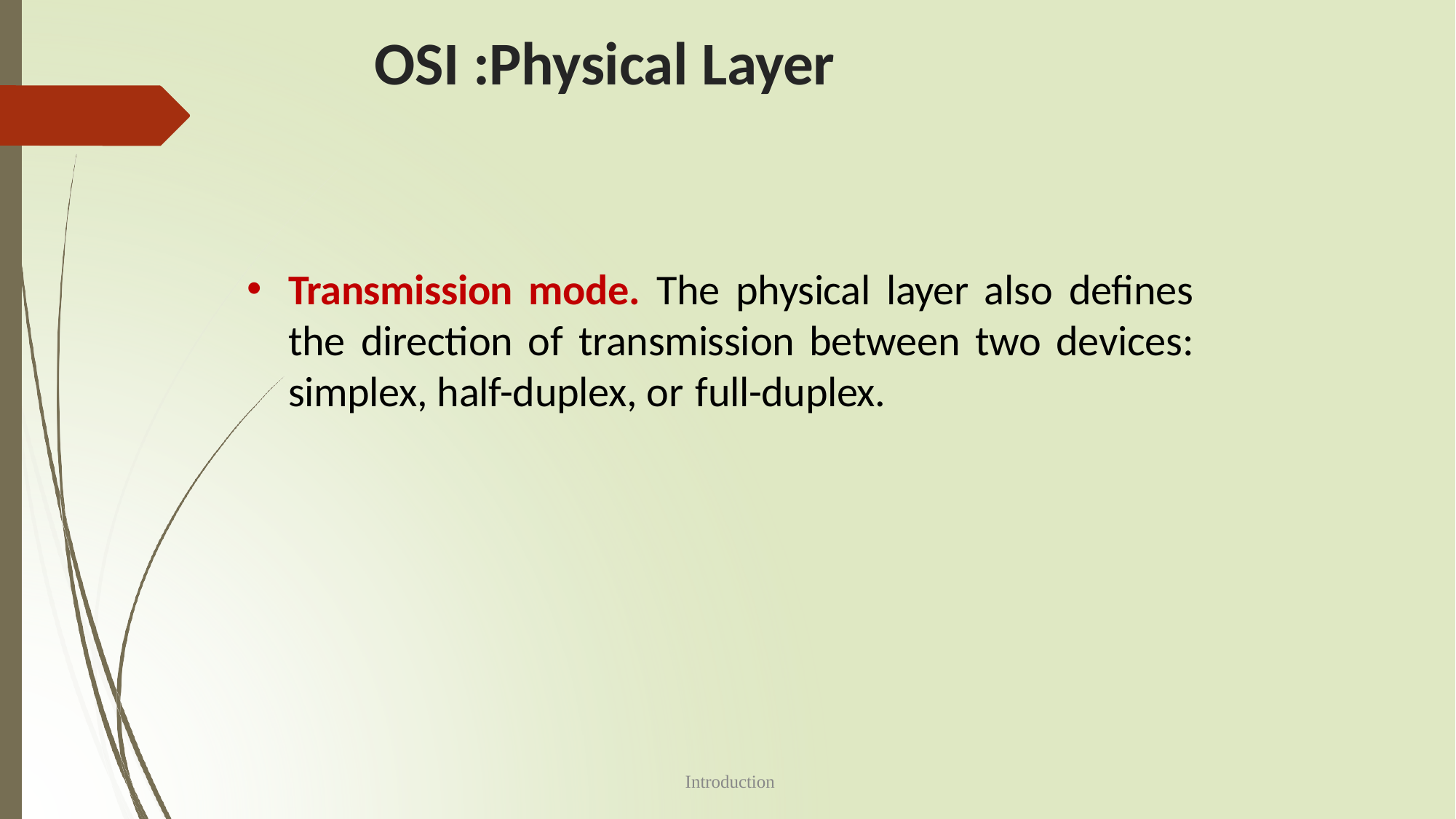

# OSI :Physical Layer
Transmission mode. The physical layer also defines  the direction of transmission between two devices:  simplex, half-duplex, or full-duplex.
1-22
Introduction